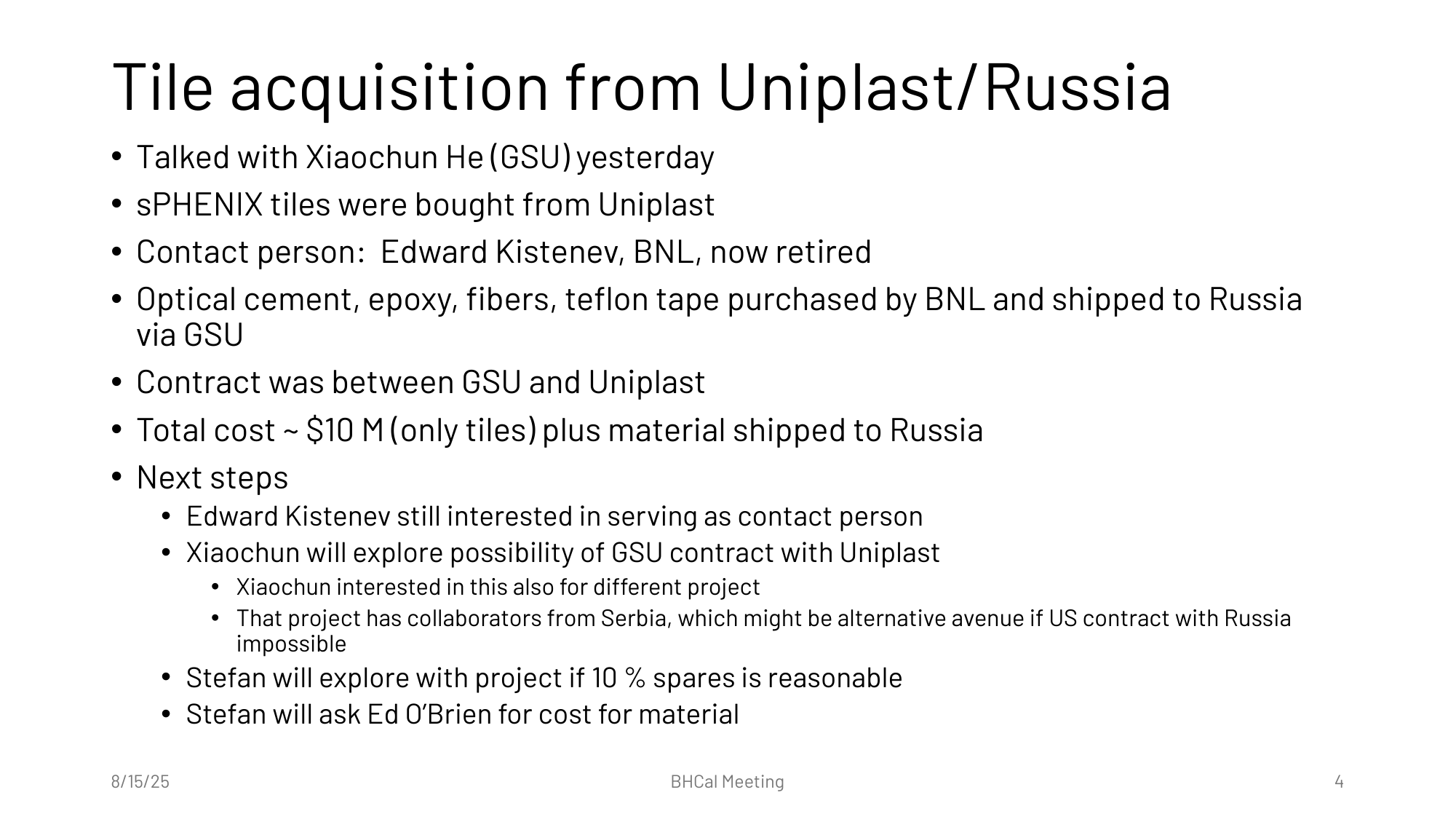

# Tile acquisition from Uniplast/Russia
Talked with Xiaochun He (GSU) yesterday
sPHENIX tiles were bought from Uniplast
Contact person:  Edward Kistenev, BNL, now retired
Optical cement, epoxy, fibers, teflon tape purchased by BNL and shipped to Russia via GSU
Contract was between GSU and Uniplast
Total cost ~ $10 M (only tiles) plus material shipped to Russia
Next steps
Edward Kistenev still interested in serving as contact person
Xiaochun will explore possibility of GSU contract with Uniplast
Xiaochun interested in this also for different project
That project has collaborators from Serbia, which might be alternative avenue if US contract with Russia impossible
Stefan will explore with project if 10 % spares is reasonable
Stefan will ask Ed O’Brien for cost for material

8/15/25
BHCal Meeting
4